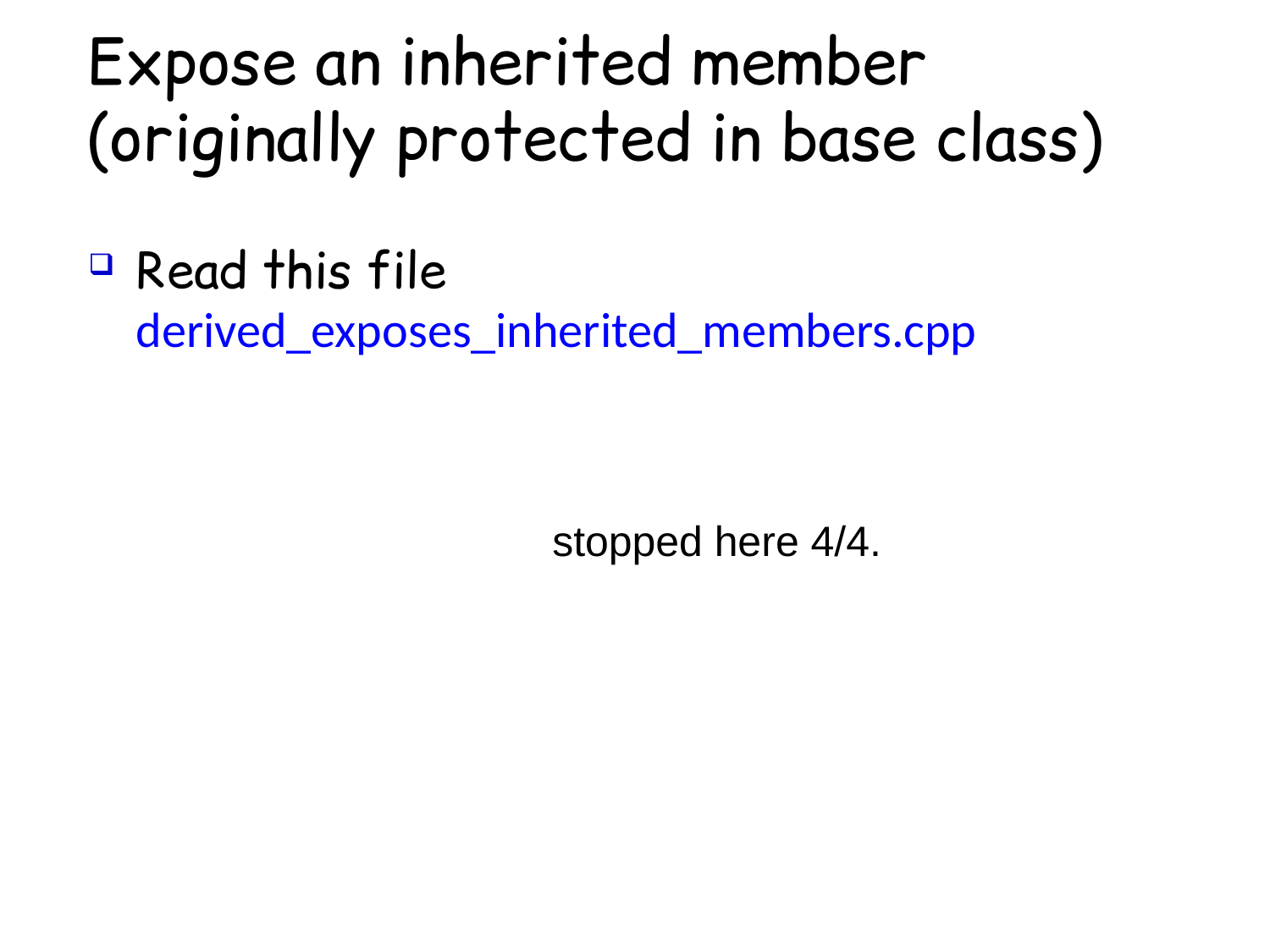

# Expose an inherited member (originally protected in base class)
Read this file derived_exposes_inherited_members.cpp

stopped here 4/4.